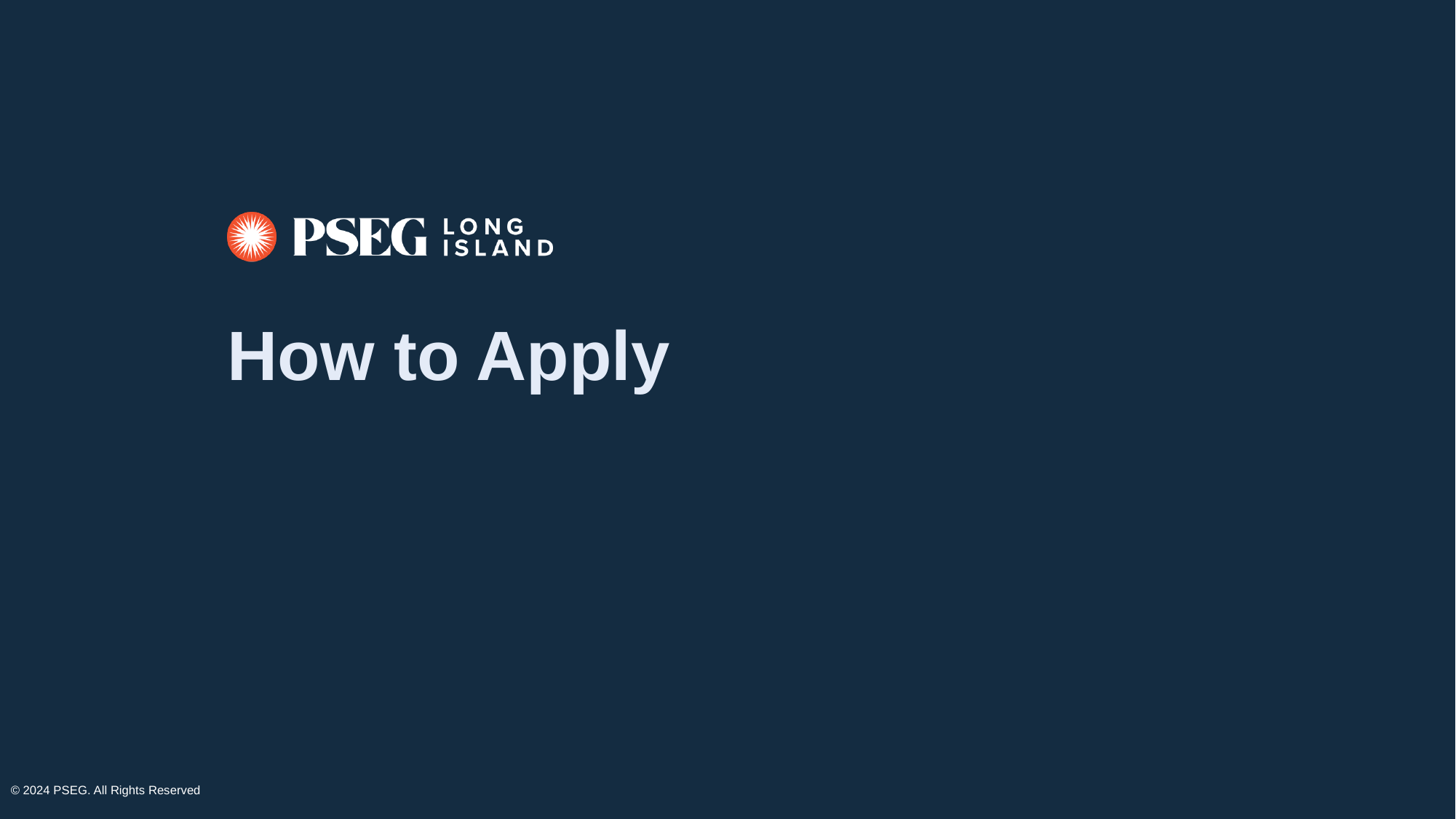

# How to Apply
© 2024 PSEG. All Rights Reserved